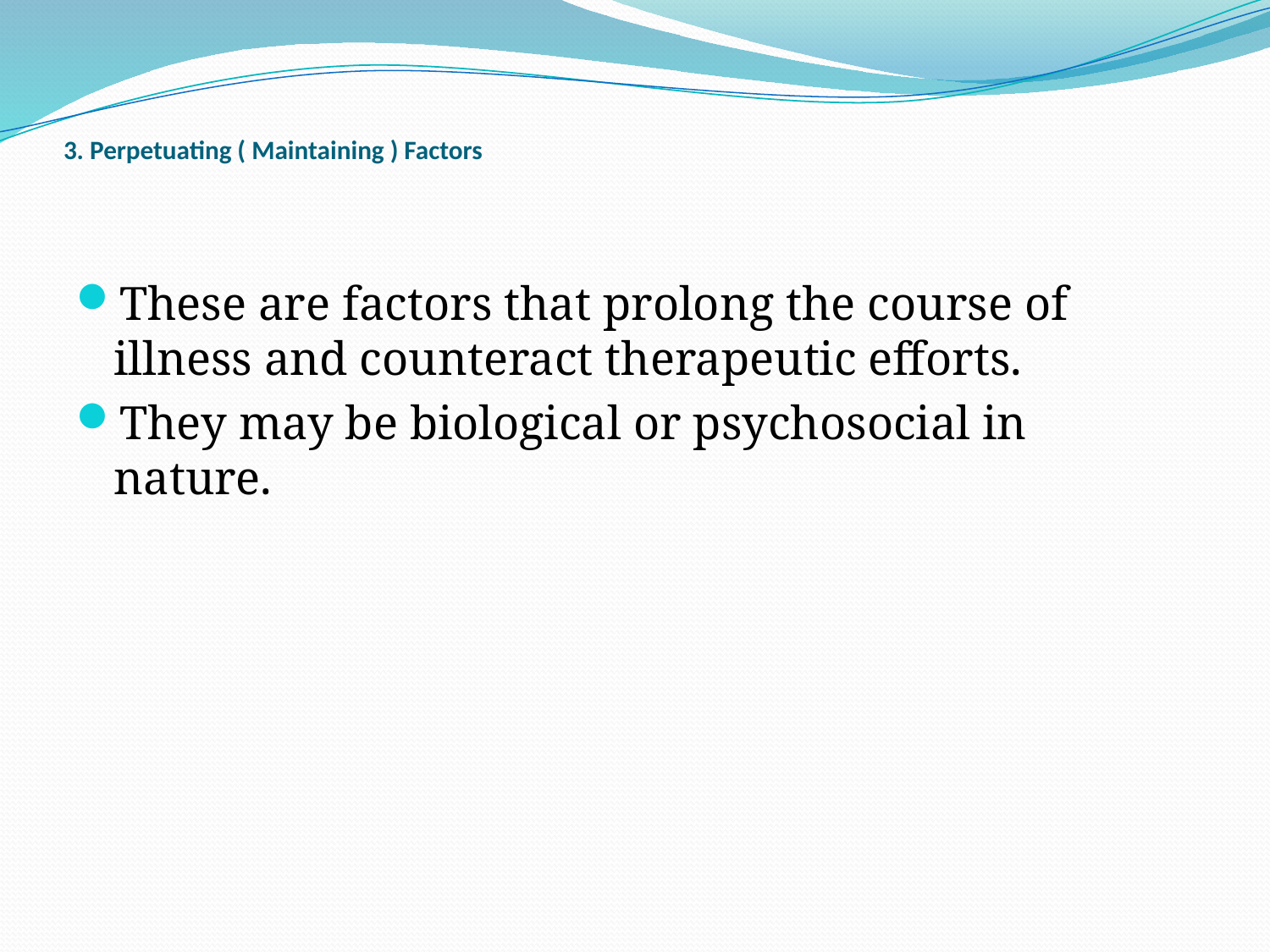

# 3. Perpetuating ( Maintaining ) Factors
These are factors that prolong the course of illness and counteract therapeutic efforts.
They may be biological or psychosocial in nature.